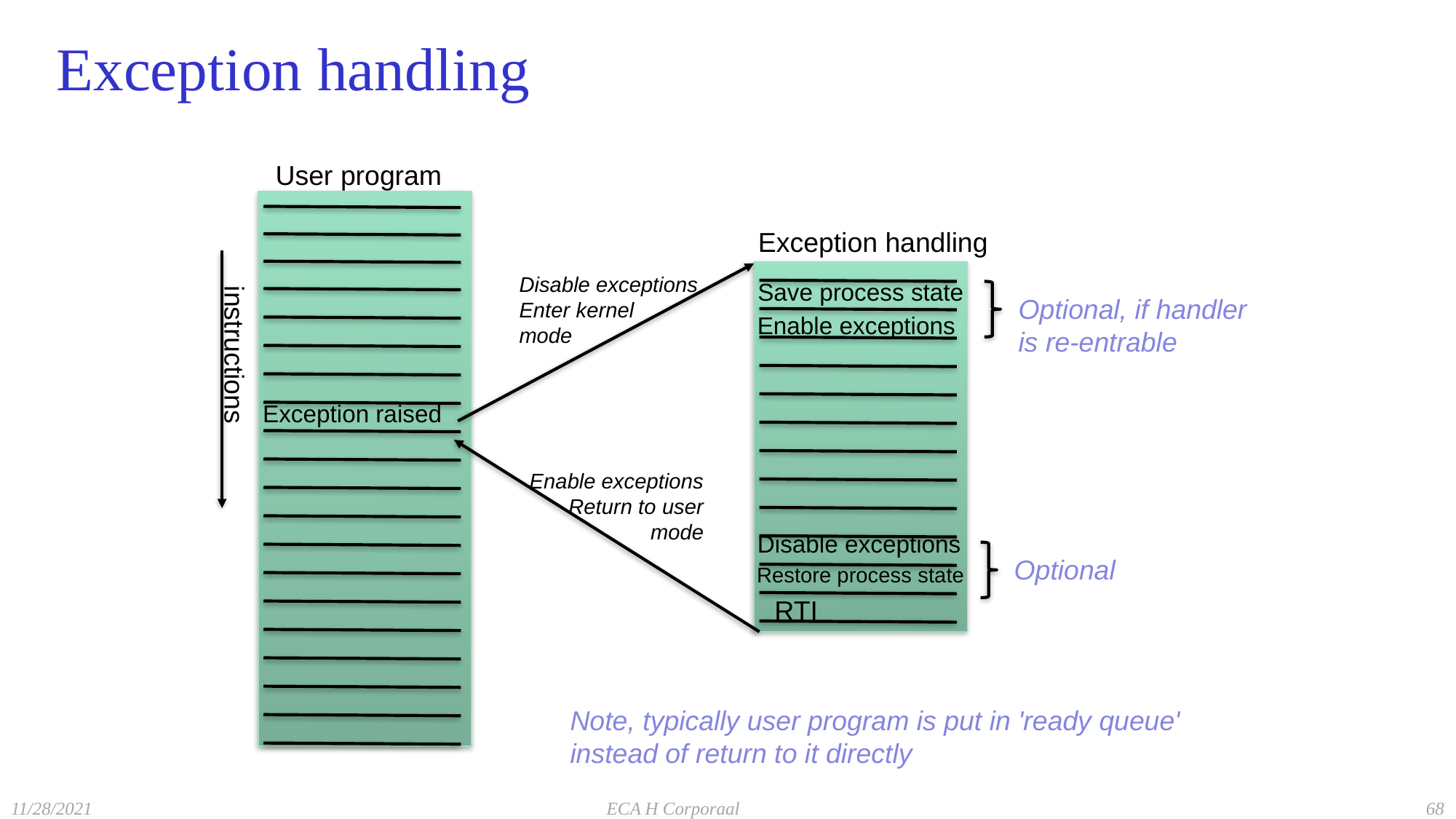

# Exception handling
User program

Exception handling

Disable exceptions
Enter kernel
mode
Save process state

Optional, if handler
is re-entrable
Enable exceptions
Enable exceptions
Return to user
mode
Disable exceptions

Optional
Restore process state
RTI
instructions
Exception raised
Note, typically user program is put in 'ready queue'
instead of return to it directly
68
11/28/2021
ECA H Corporaal